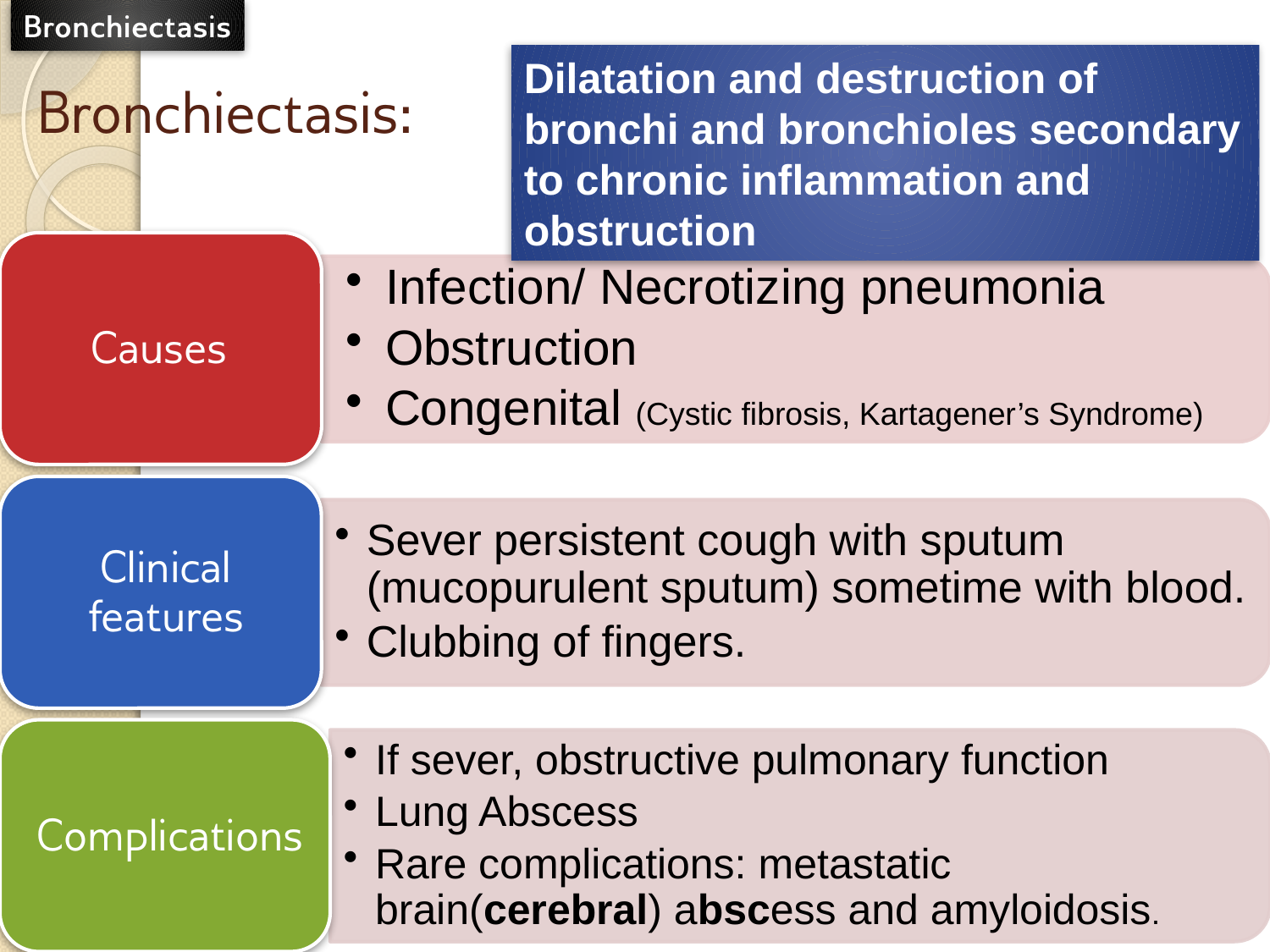

Bronchiectasis
Dilatation and destruction of bronchi and bronchioles secondary to chronic inflammation and obstruction
# Bronchiectasis:
Infection/ Necrotizing pneumonia
Obstruction
Congenital (Cystic fibrosis, Kartagener’s Syndrome)
Causes
Sever persistent cough with sputum (mucopurulent sputum) sometime with blood.
Clubbing of fingers.
Clinical features
If sever, obstructive pulmonary function
Lung Abscess
Rare complications: metastatic brain(cerebral) abscess and amyloidosis.
Complications